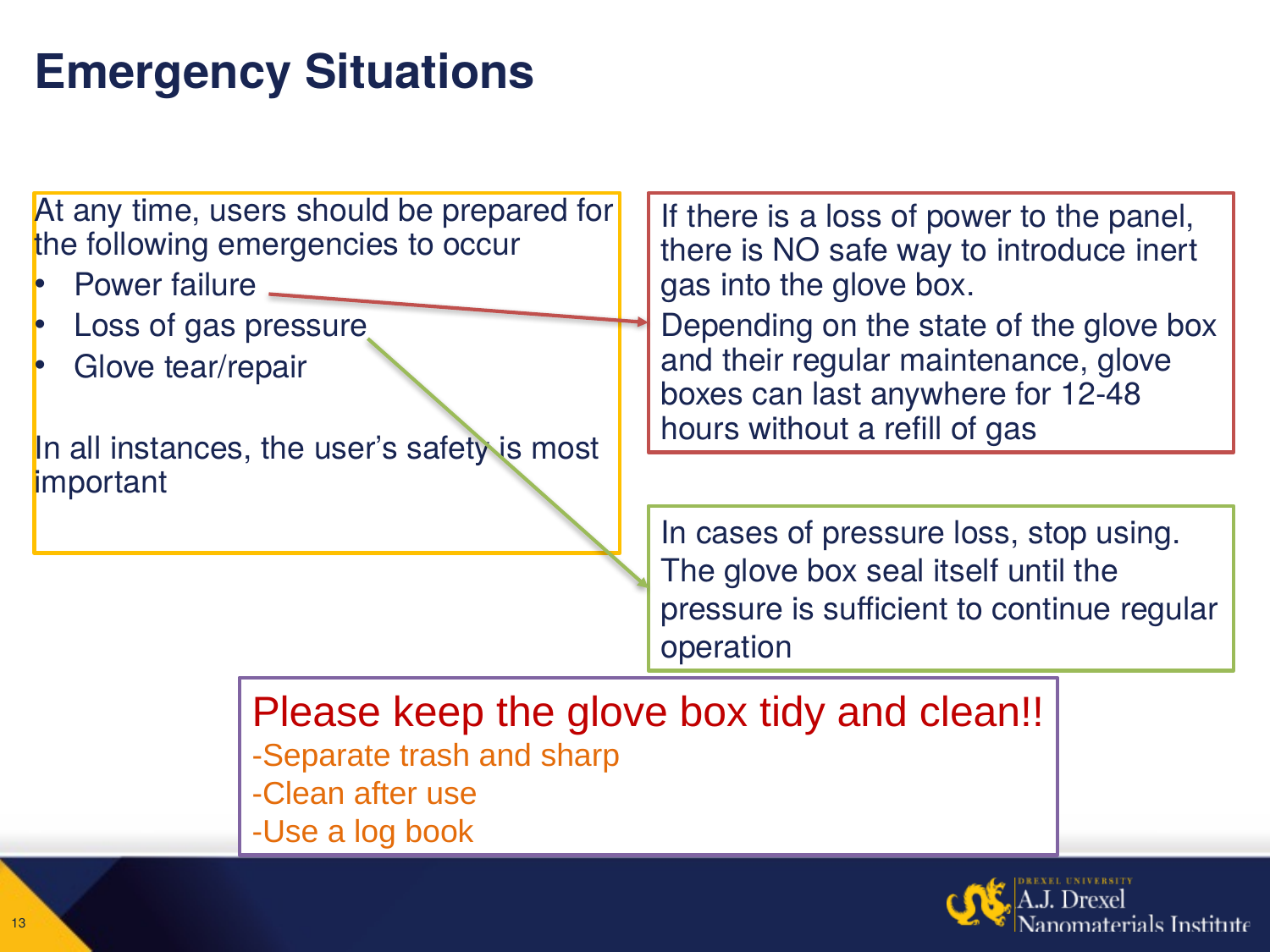

# Emergency Situations
At any time, users should be prepared for the following emergencies to occur
Power failure
Loss of gas pressure
Glove tear/repair

In all instances, the user’s safety is most important
If there is a loss of power to the panel, there is NO safe way to introduce inert gas into the glove box.
Depending on the state of the glove box and their regular maintenance, glove boxes can last anywhere for 12-48 hours without a refill of gas
In cases of pressure loss, stop using. The glove box seal itself until the pressure is sufficient to continue regular operation
Please keep the glove box tidy and clean!!
-Separate trash and sharp
-Clean after use
-Use a log book